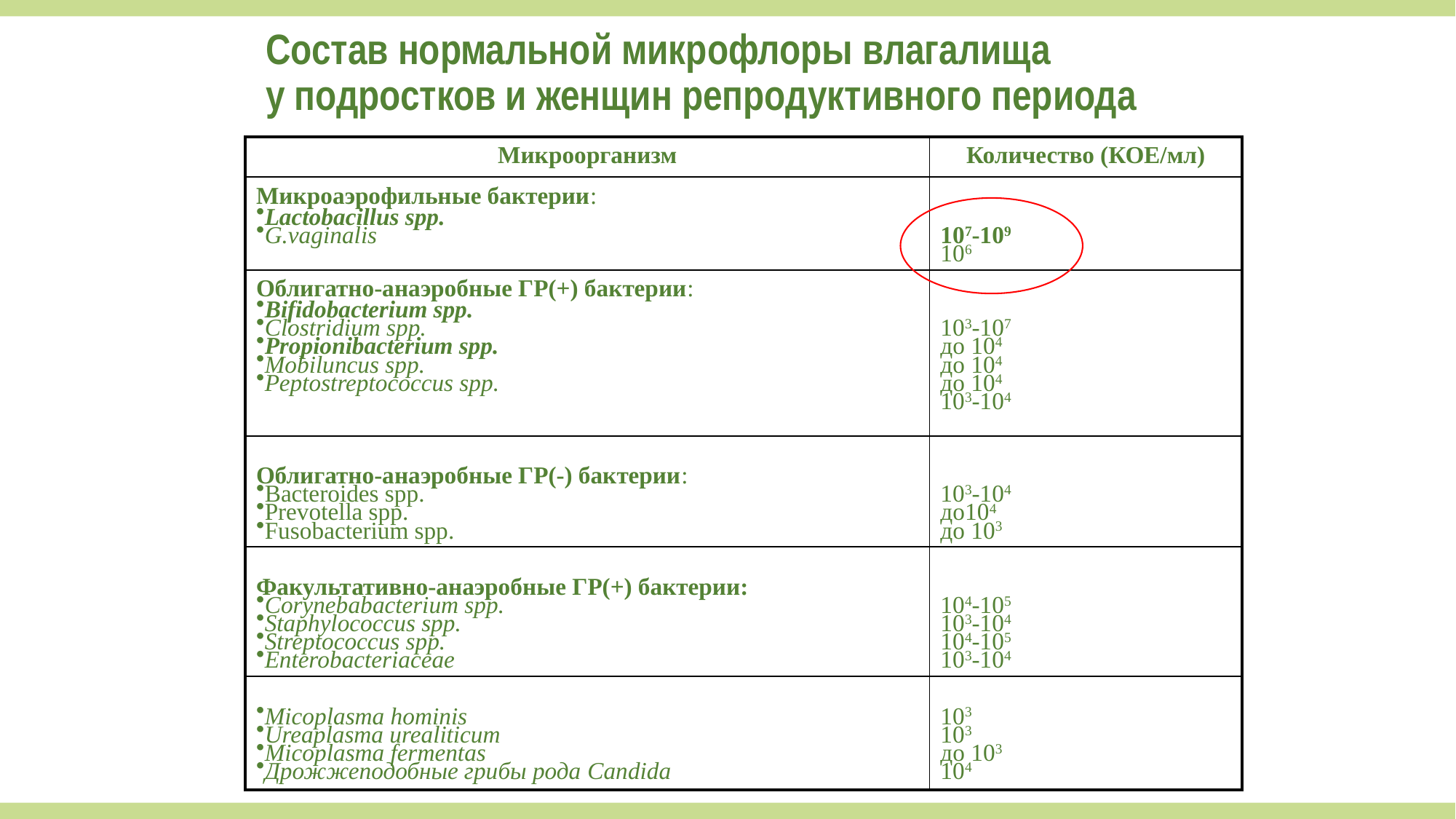

# Состав нормальной микрофлоры влагалища у подростков и женщин репродуктивного периода
| Микроорганизм | Количество (КОЕ/мл) |
| --- | --- |
| Микроаэрофильные бактерии: Lactobacillus spp. G.vaginalis | 107-109 106 |
| Облигатно-анаэробные ГР(+) бактерии: Bifidobacterium spp. Clostridium spp. Propionibacterium spp. Mobiluncus spp. Peptostreptococcus spp. | 103-107 до 104 до 104 до 104 103-104 |
| Облигатно-анаэробные ГР(-) бактерии: Bacteroides spp. Prevotella spp. Fusobacterium spp. | 103-104 до104 до 103 |
| Факультативно-анаэробные ГР(+) бактерии: Corynebabacterium spp. Staphylococcus spp. Streptococcus spp. Enterobacteriaceae | 104-105 103-104 104-105 103-104 |
| Micoplasma hominis Ureaplasma urealiticum Micoplasma fermentas Дрожжеподобные грибы рода Candida | 103 103 до 103 104 |